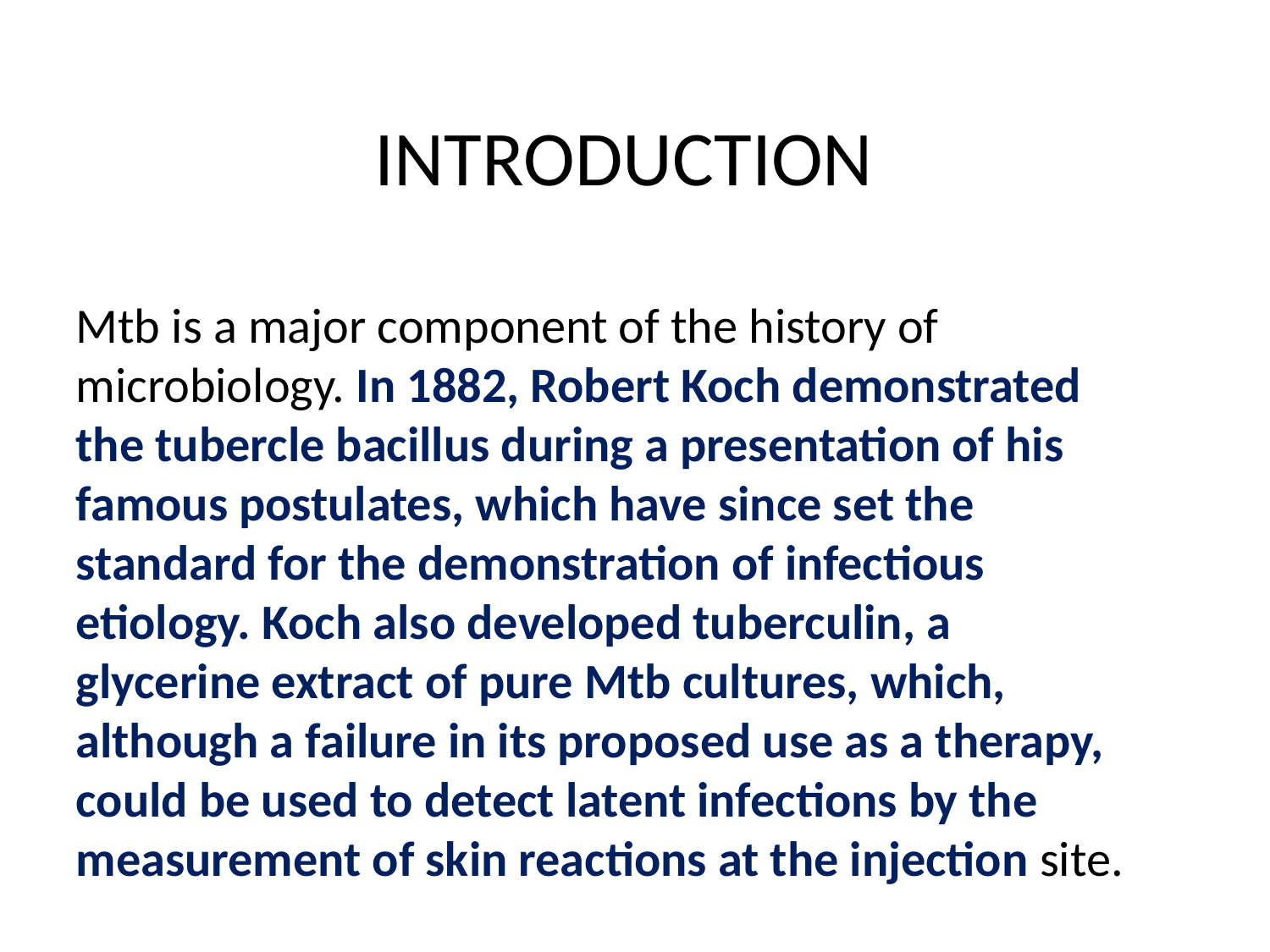

# INTRODUCTION

Mtb is a major component of the history of microbiology. In 1882, Robert Koch demonstrated the tubercle bacillus during a presentation of his famous postulates, which have since set the standard for the demonstration of infectious etiology. Koch also developed tuberculin, a glycerine extract of pure Mtb cultures, which, although a failure in its proposed use as a therapy, could be used to detect latent infections by the measurement of skin reactions at the injection site.